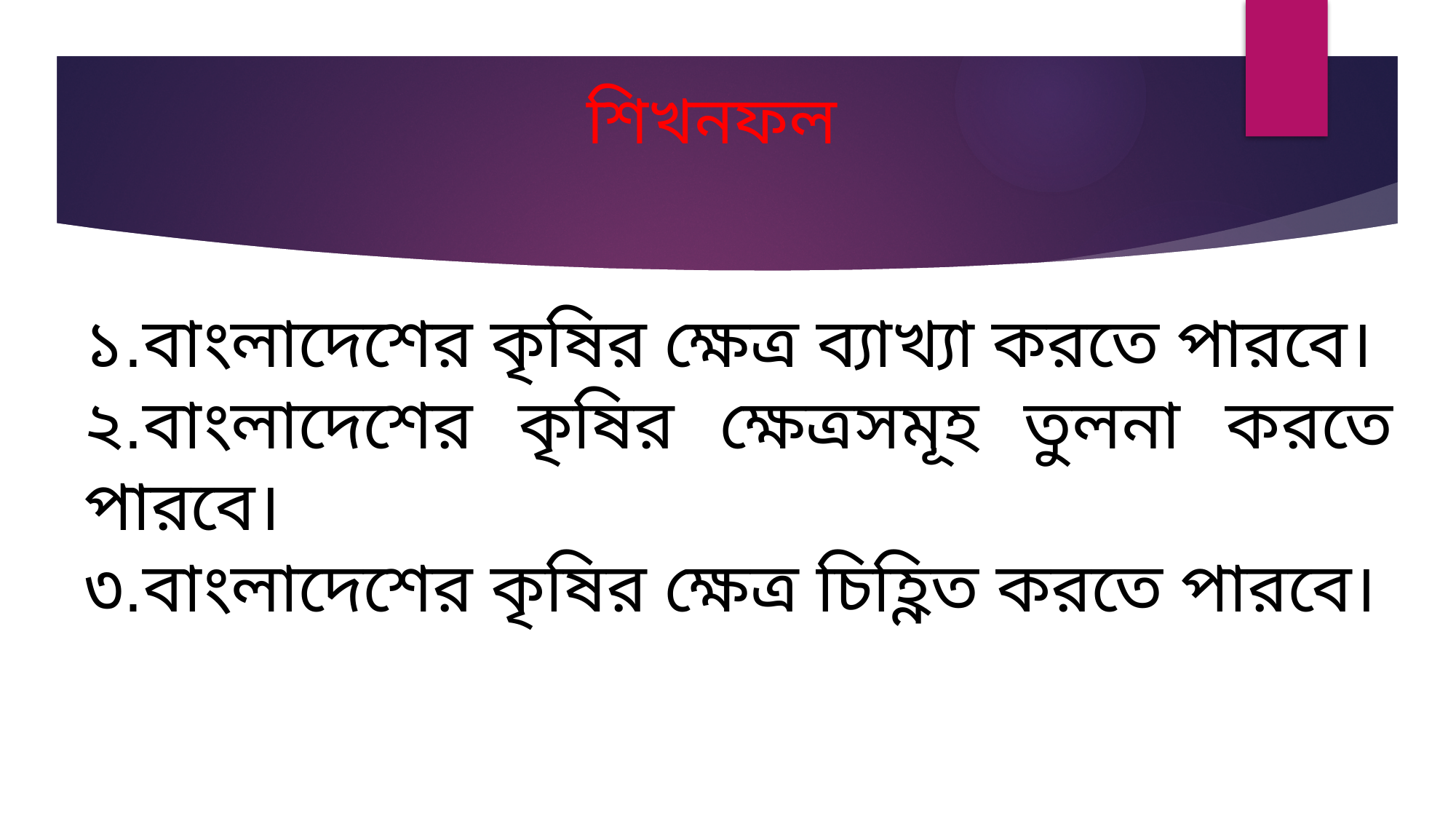

# শিখনফল

১.বাংলাদেশের কৃষির ক্ষেত্র ব্যাখ্যা করতে পারবে।
২.বাংলাদেশের কৃষির ক্ষেত্রসমূহ তুলনা করতে পারবে।
৩.বাংলাদেশের কৃষির ক্ষেত্র চিহ্ণিত করতে পারবে।